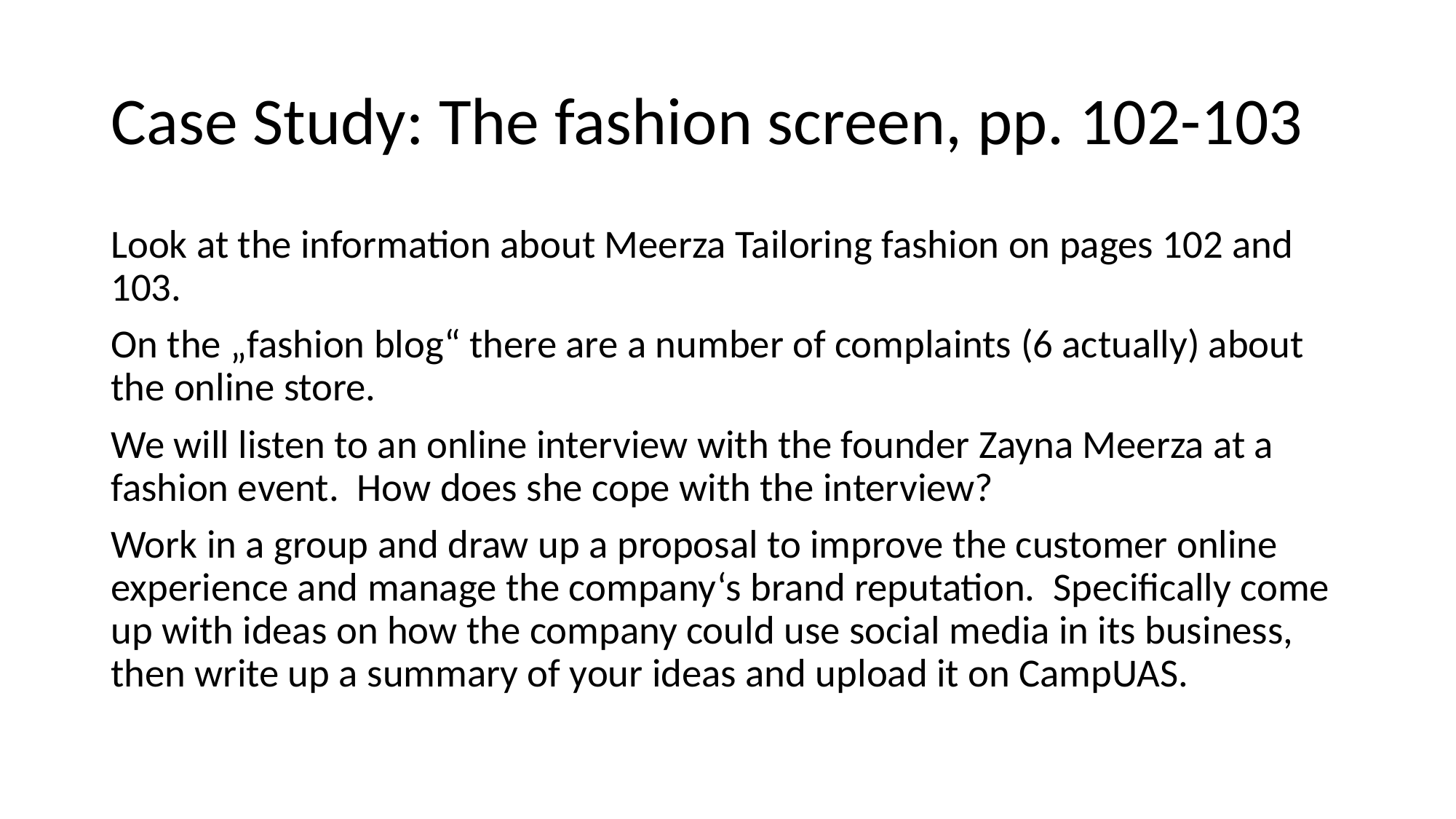

# Case Study: The fashion screen, pp. 102-103
Look at the information about Meerza Tailoring fashion on pages 102 and 103.
On the „fashion blog“ there are a number of complaints (6 actually) about the online store.
We will listen to an online interview with the founder Zayna Meerza at a fashion event.  How does she cope with the interview?
Work in a group and draw up a proposal to improve the customer online experience and manage the company‘s brand reputation.  Specifically come up with ideas on how the company could use social media in its business, then write up a summary of your ideas and upload it on CampUAS.